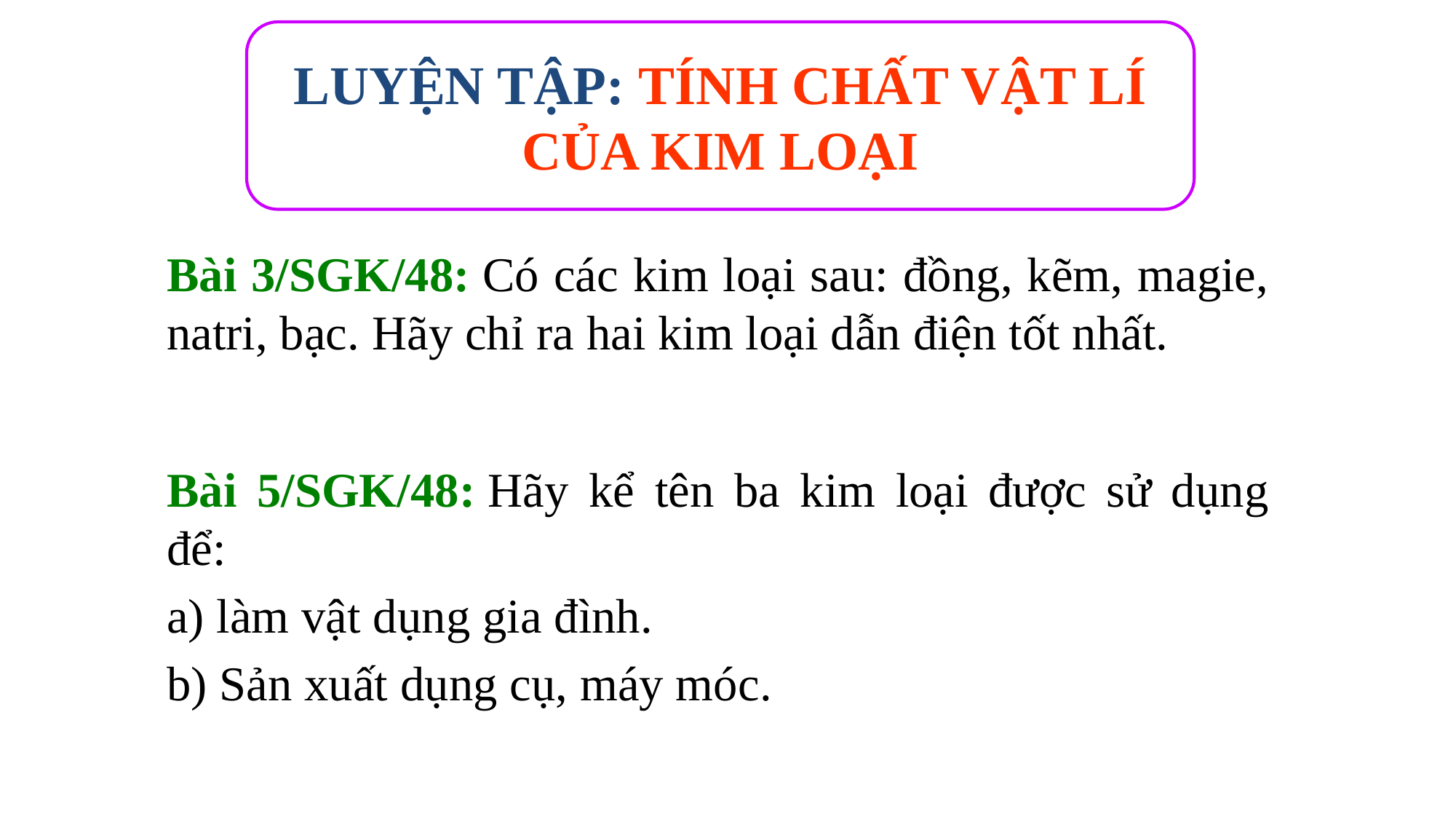

LUYỆN TẬP: TÍNH CHẤT VẬT LÍ CỦA KIM LOẠI
Bài 3/SGK/48: Có các kim loại sau: đồng, kẽm, magie, natri, bạc. Hãy chỉ ra hai kim loại dẫn điện tốt nhất.
Bài 5/SGK/48: Hãy kể tên ba kim loại được sử dụng để:
a) làm vật dụng gia đình.
b) Sản xuất dụng cụ, máy móc.